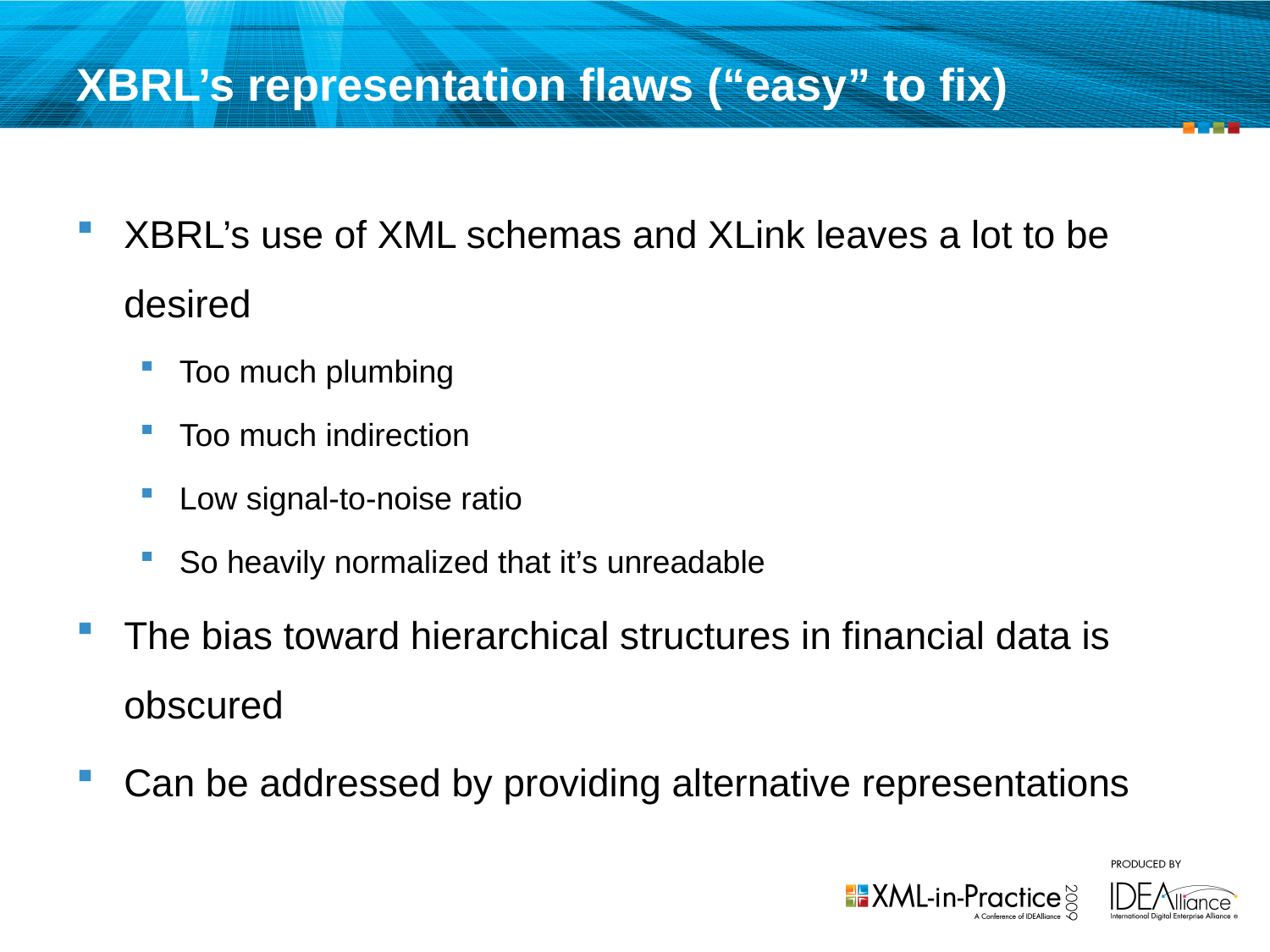

# XBRL’s representation flaws (“easy” to fix)
XBRL’s use of XML schemas and XLink leaves a lot to be desired
Too much plumbing
Too much indirection
Low signal-to-noise ratio
So heavily normalized that it’s unreadable
The bias toward hierarchical structures in financial data is obscured
Can be addressed by providing alternative representations